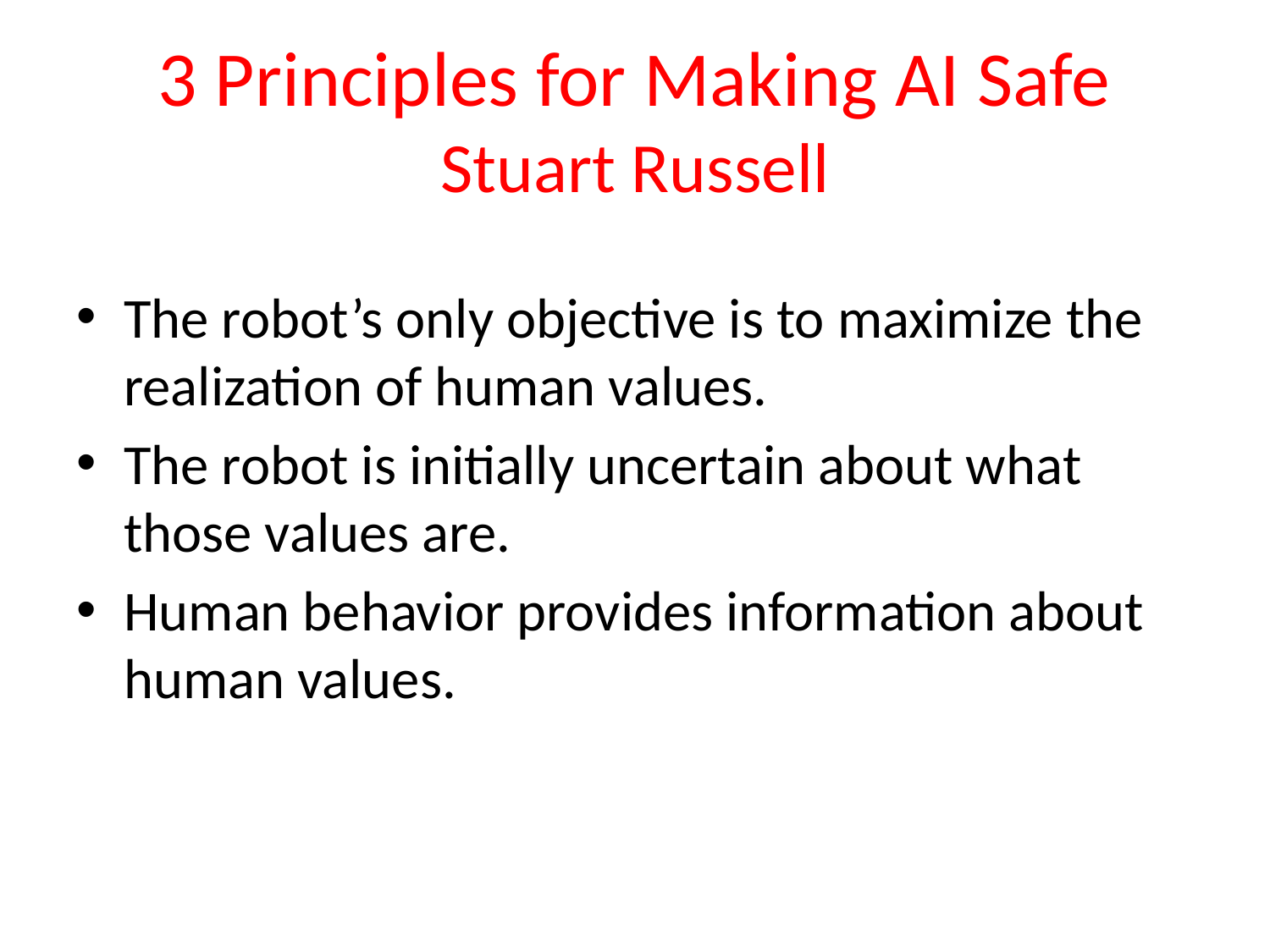

# 3 Principles for Making AI Safe Stuart Russell
The robot’s only objective is to maximize the realization of human values.
The robot is initially uncertain about what those values are.
Human behavior provides information about human values.